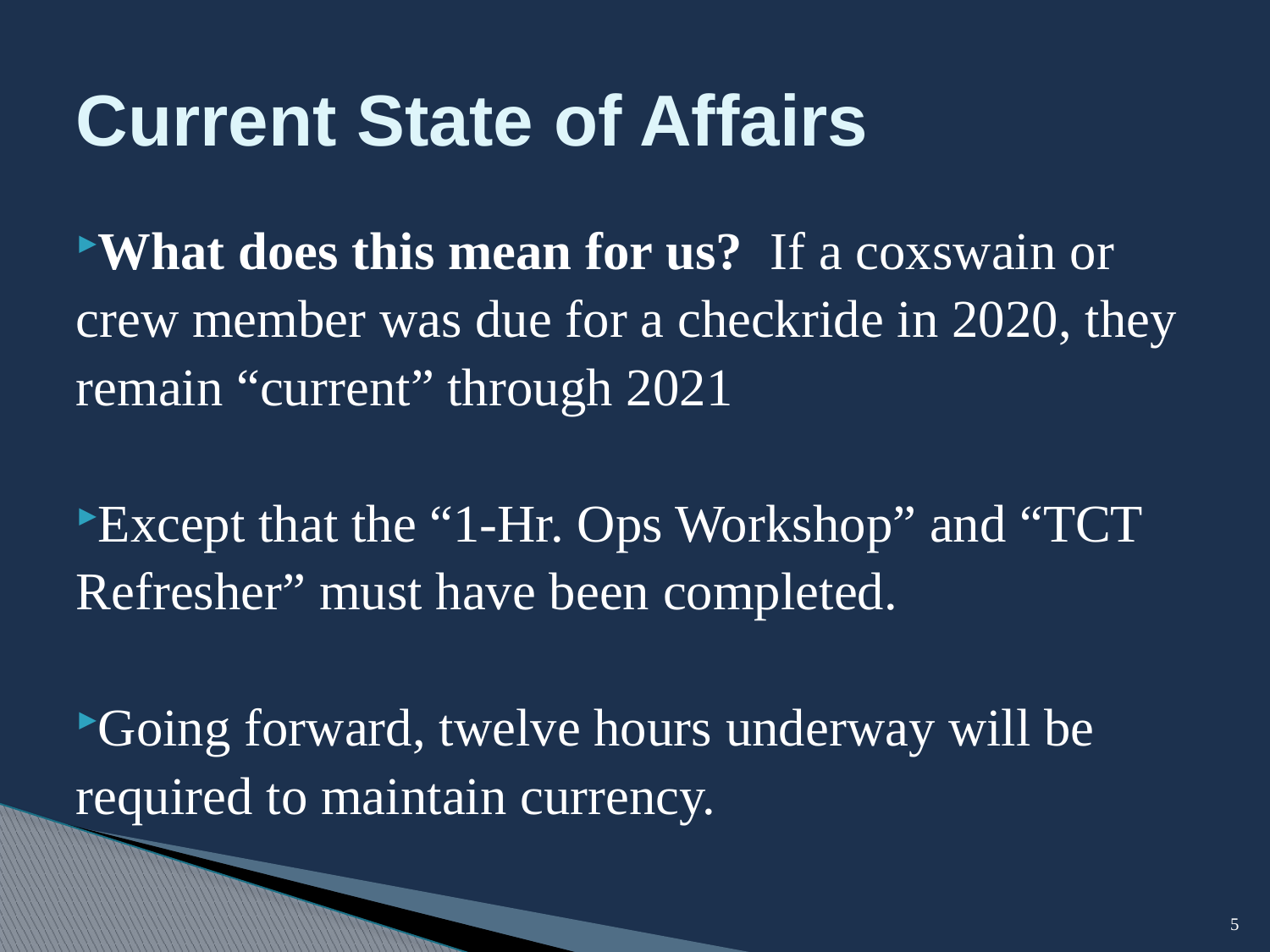

# Current State of Affairs
What does this mean for us?  If a coxswain or crew member was due for a checkride in 2020, they remain “current” through 2021

Except that the “1-Hr. Ops Workshop” and “TCT Refresher” must have been completed.

Going forward, twelve hours underway will be required to maintain currency.
5